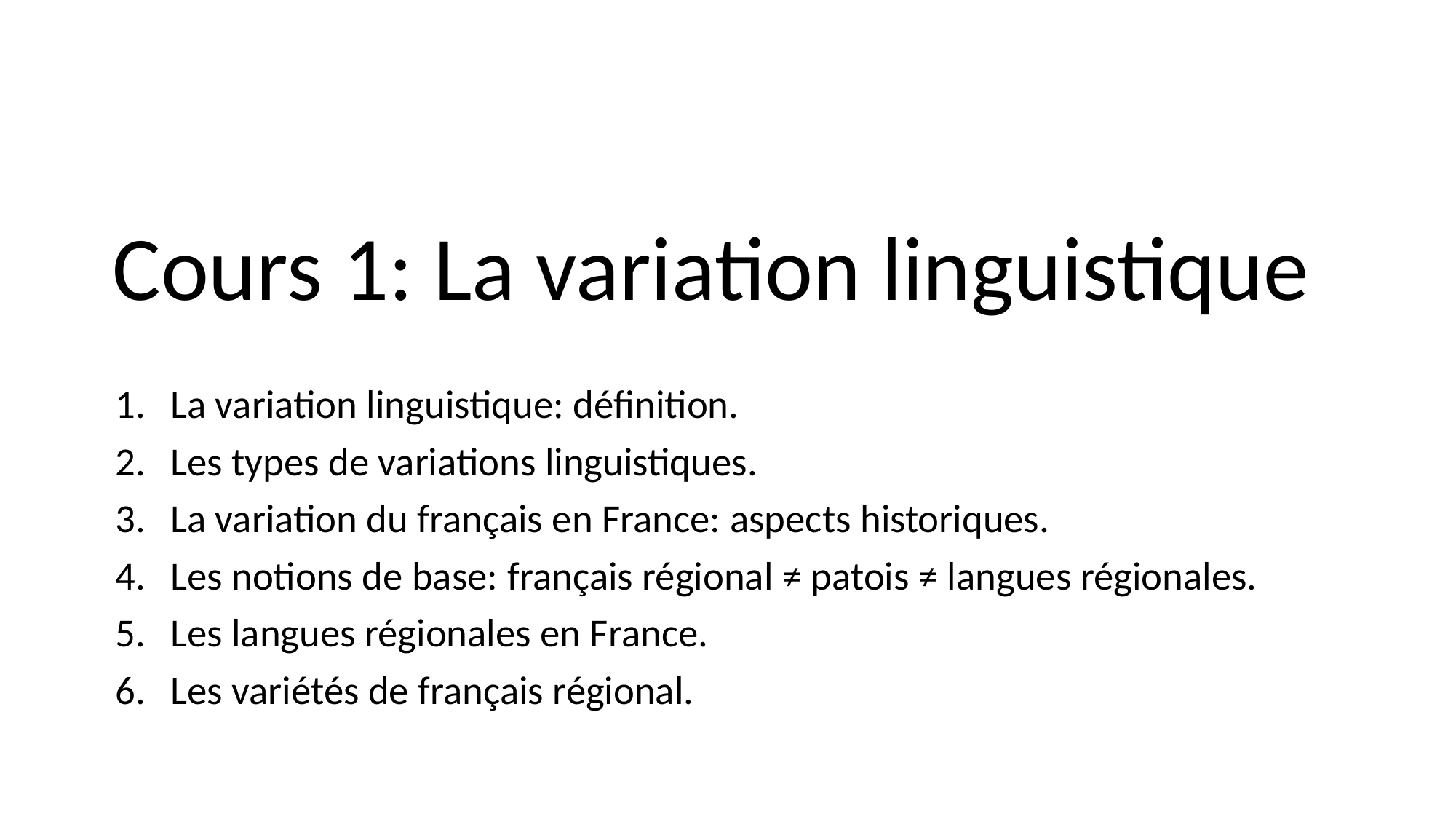

# Cours 1: La variation linguistique
La variation linguistique: définition.
Les types de variations linguistiques.
La variation du français en France: aspects historiques.
Les notions de base: français régional ≠ patois ≠ langues régionales.
Les langues régionales en France.
Les variétés de français régional.